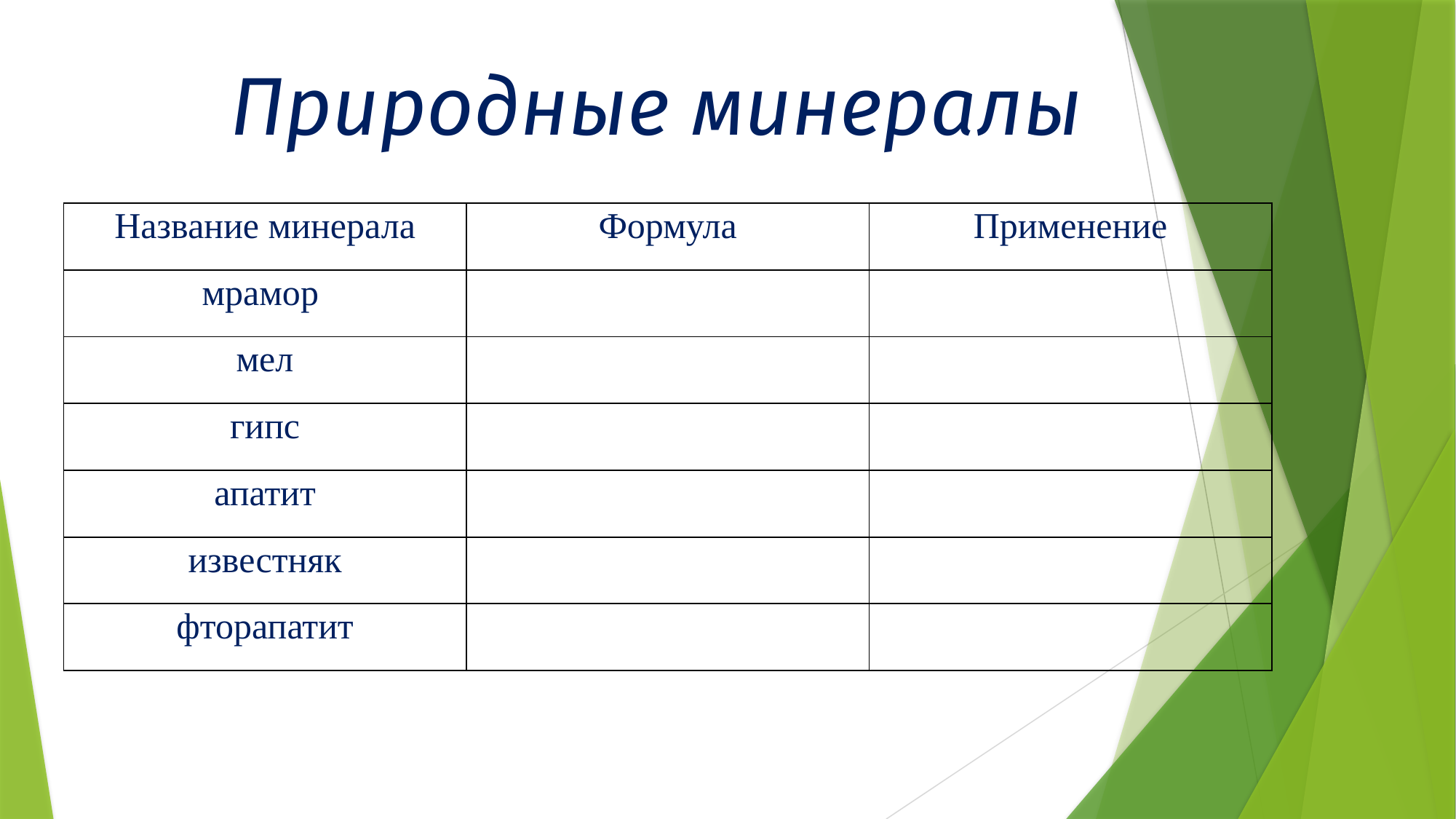

Природные минералы
| Название минерала | Формула | Применение |
| --- | --- | --- |
| мрамор |  |  |
| мел |  |  |
| гипс |  |  |
| апатит |  |  |
| известняк |  |  |
| фторапатит |  |  |